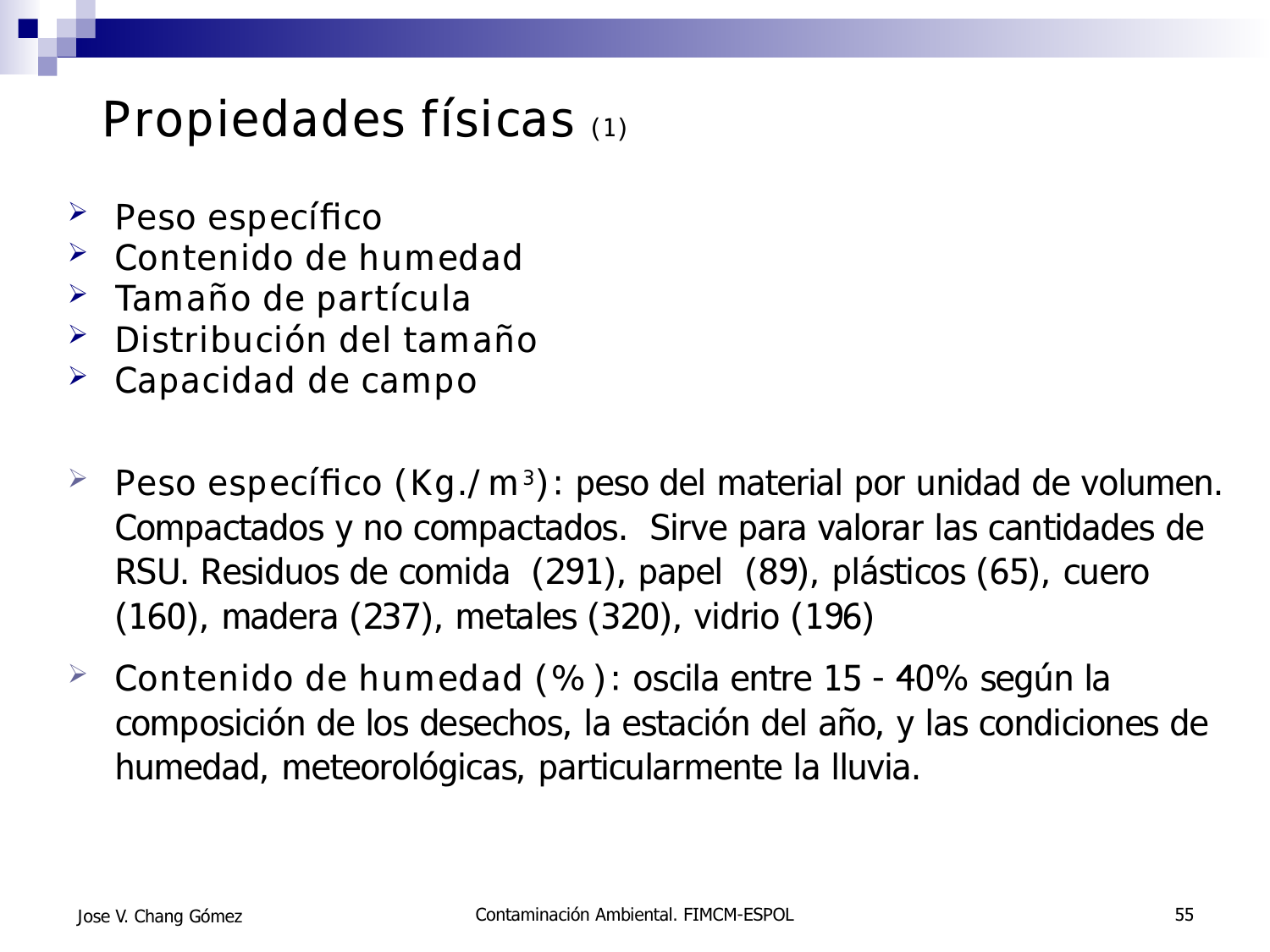

# Propiedades físicas (1)
Peso específico
Contenido de humedad
Tamaño de partícula
Distribución del tamaño
Capacidad de campo

Peso específico (Kg./m3): peso del material por unidad de volumen. Compactados y no compactados.  Sirve para valorar las cantidades de RSU. Residuos de comida  (291), papel  (89), plásticos (65), cuero (160), madera (237), metales (320), vidrio (196)
Contenido de humedad (%): oscila entre 15 - 40% según la composición de los desechos, la estación del año, y las condiciones de humedad, meteorológicas, particularmente la lluvia.
Jose V. Chang Gómez
Contaminación Ambiental. FIMCM-ESPOL
55